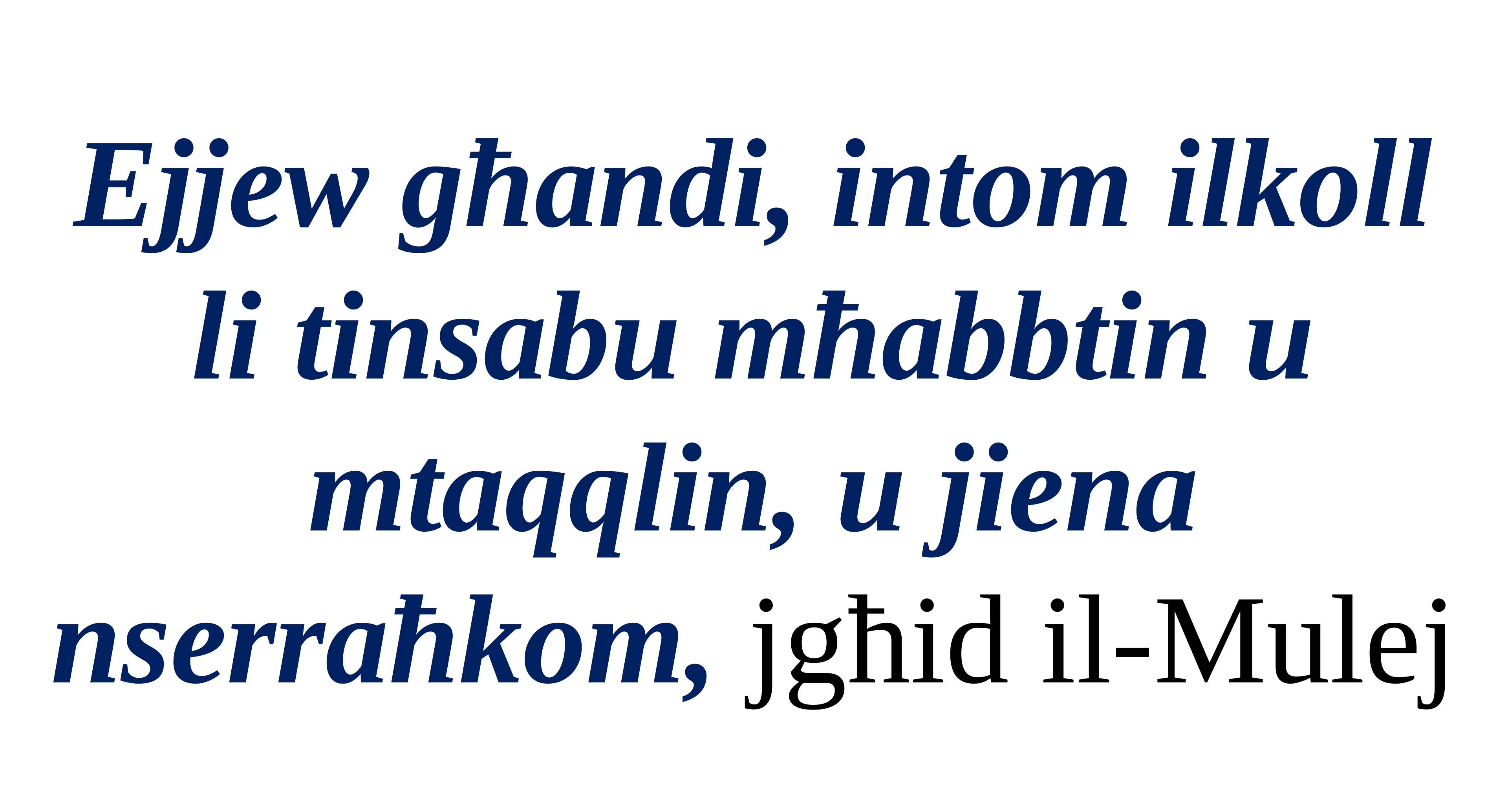

Ejjew għandi, intom ilkoll li tinsabu mħabbtin u mtaqqlin, u jiena nserraħkom, jgħid il-Mulej